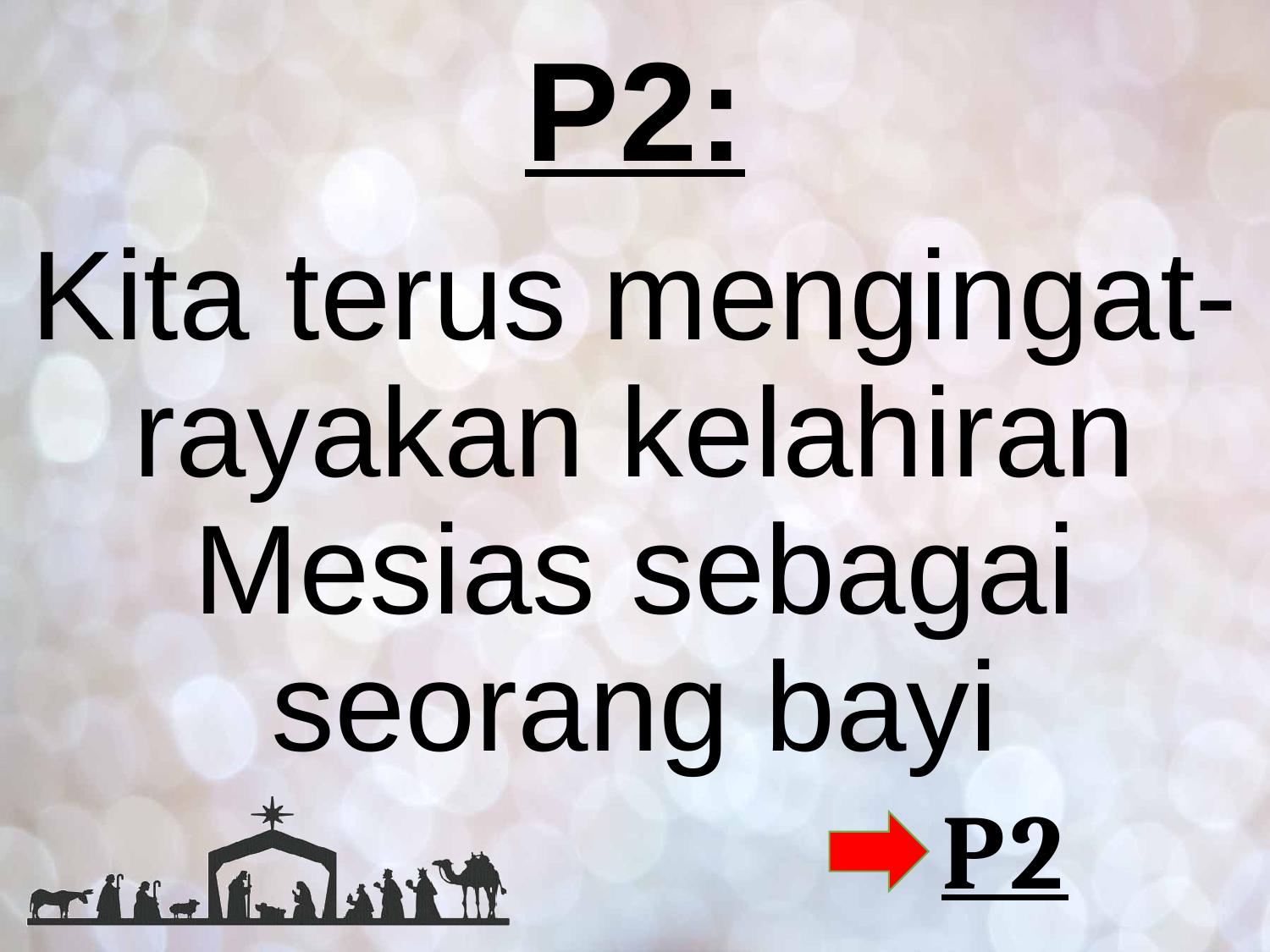

# P2:
Kita terus mengingat-rayakan kelahiran Mesias sebagai seorang bayi
P2